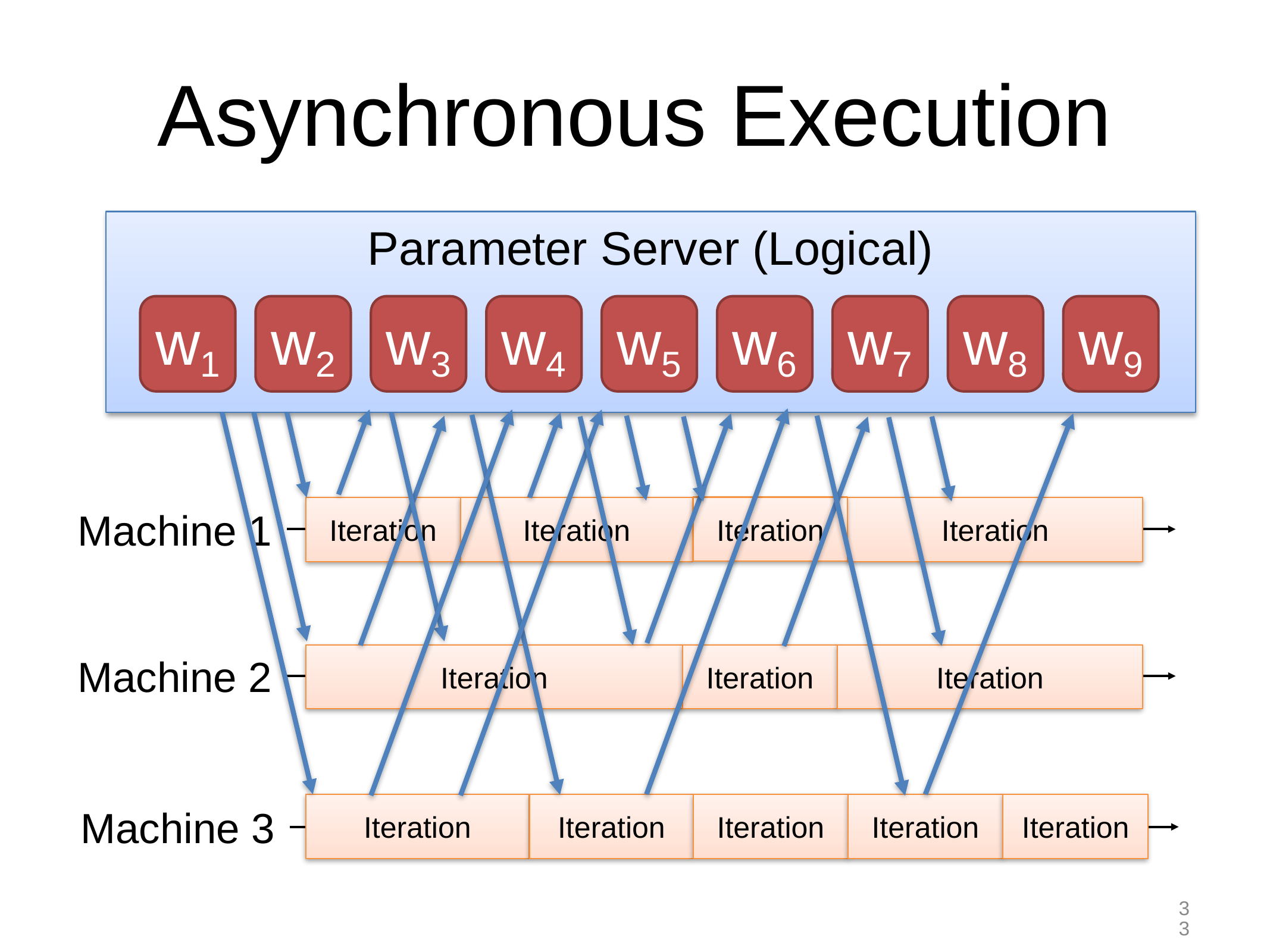

# Asynchronous Execution

Parameter Server (Logical)

w1

w2

w3

w4

w5

w6

w7

w8

w9

Iteration

Iteration

Iteration

Iteration

Iteration

Iteration

Iteration

Iteration

Iteration

Iteration

Iteration

Iteration
Machine 1

Machine 2

Machine 3

33